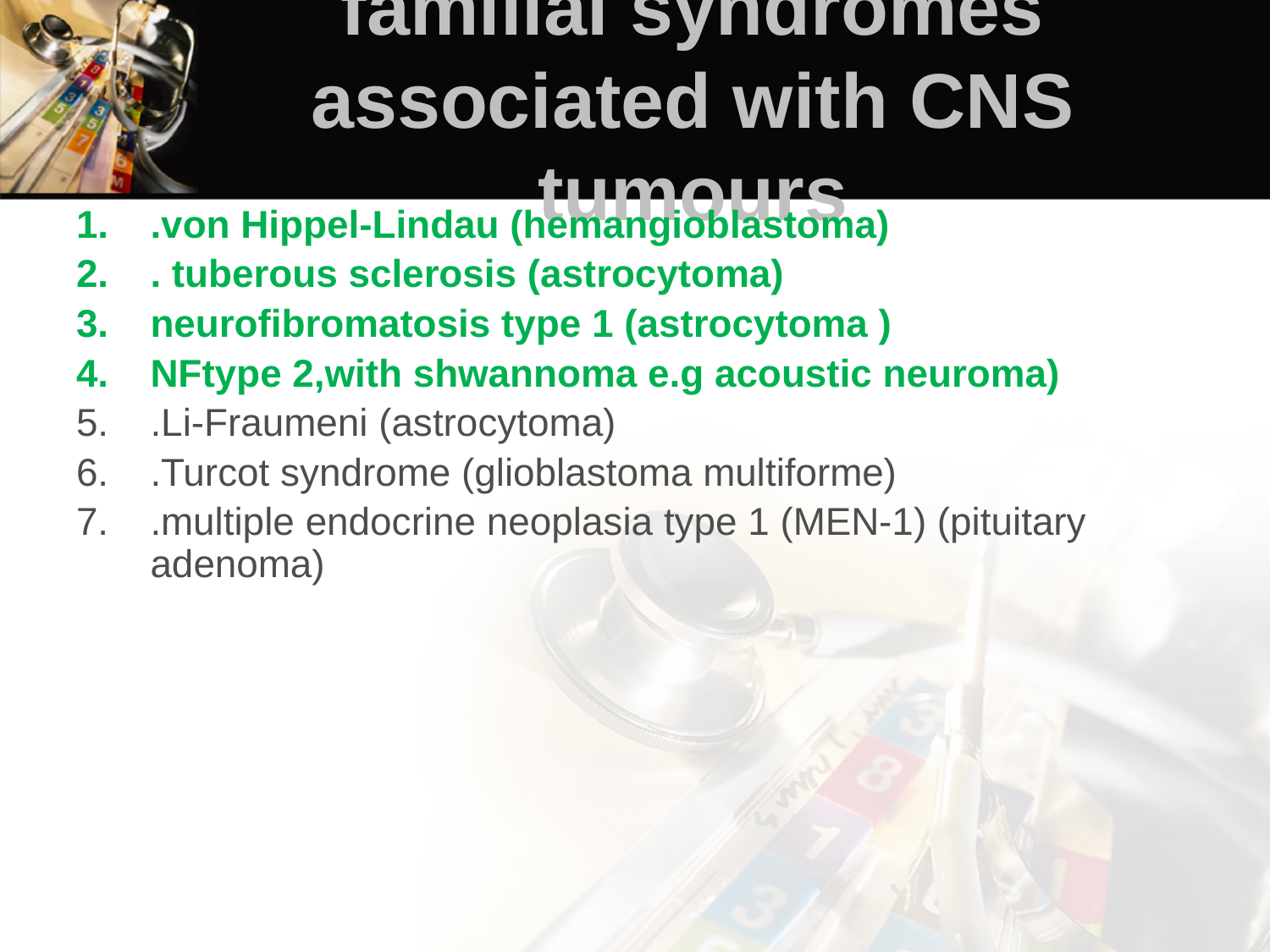

# familial syndromes associated with CNS tumours

.von Hippel-Lindau (hemangioblastoma)
. tuberous sclerosis (astrocytoma)
neurofibromatosis type 1 (astrocytoma )
NFtype 2,with shwannoma e.g acoustic neuroma)
.Li-Fraumeni (astrocytoma)
.Turcot syndrome (glioblastoma multiforme)
.multiple endocrine neoplasia type 1 (MEN-1) (pituitary adenoma)